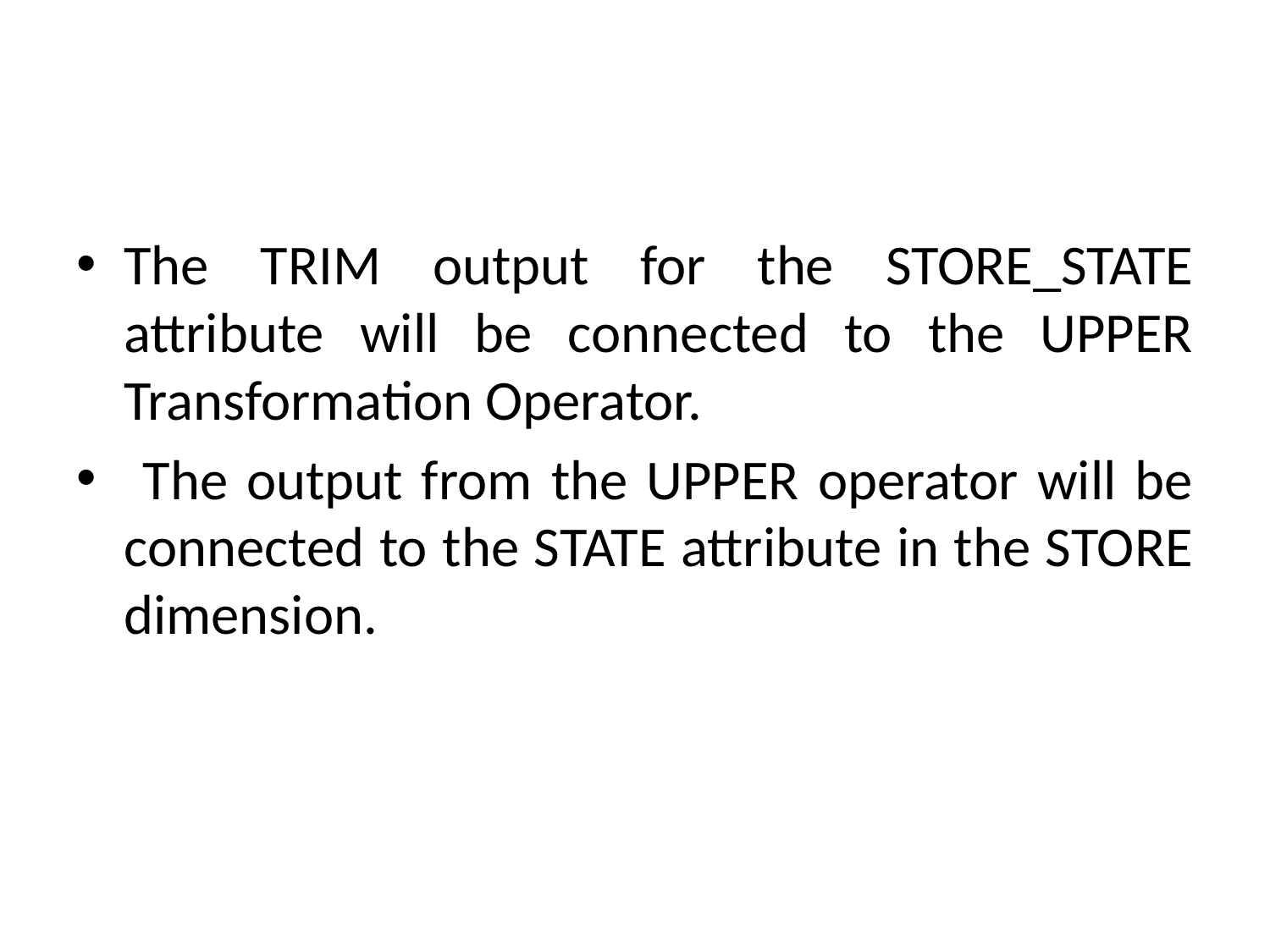

#
The TRIM output for the STORE_STATE attribute will be connected to the UPPER Transformation Operator.
 The output from the UPPER operator will be connected to the STATE attribute in the STORE dimension.